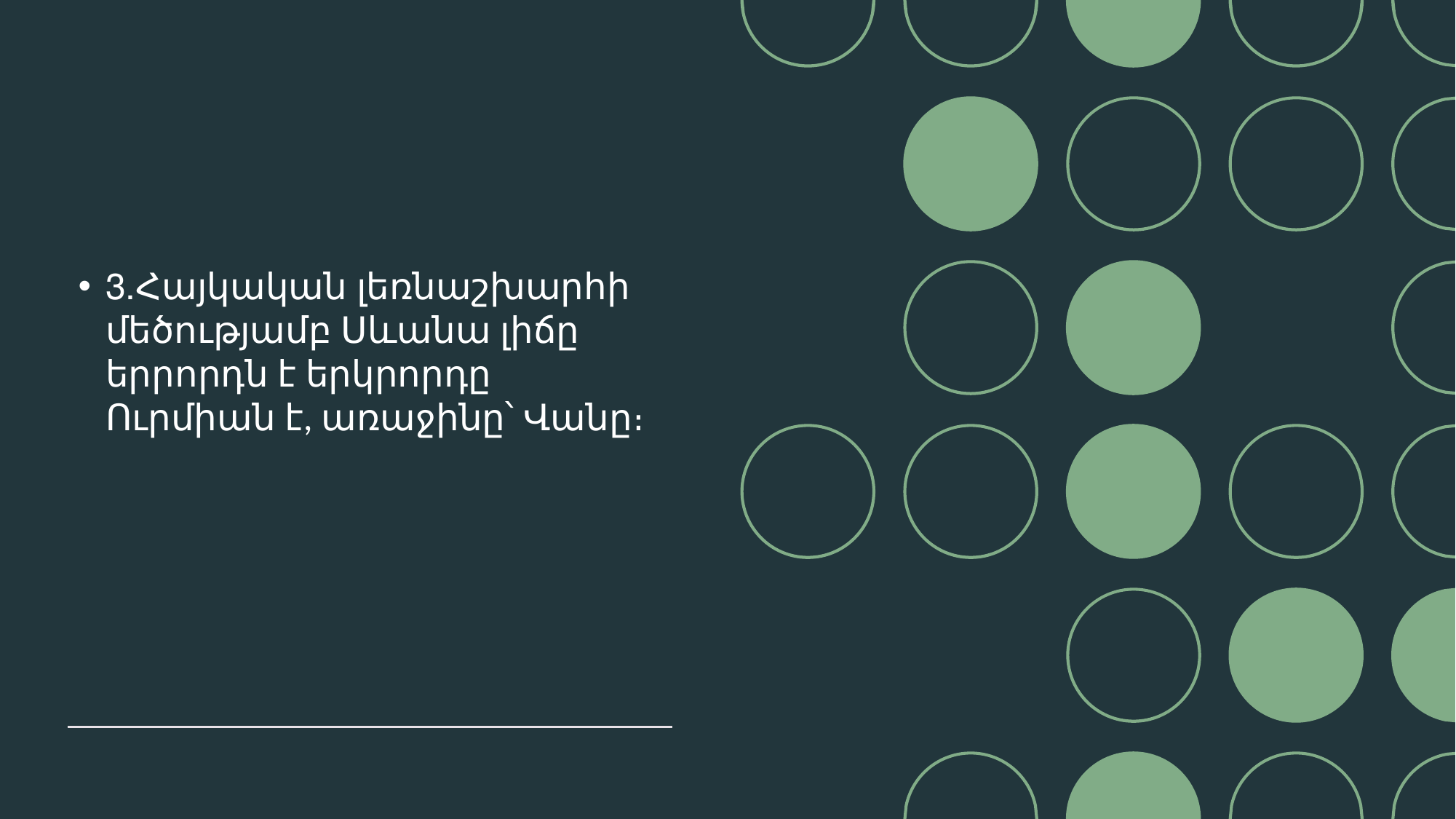

3.Հայկական լեռնաշխարհի մեծությամբ Սևանա լիճը երրորդն է երկրորդը Ուրմիան է, առաջինը՝ Վանը։